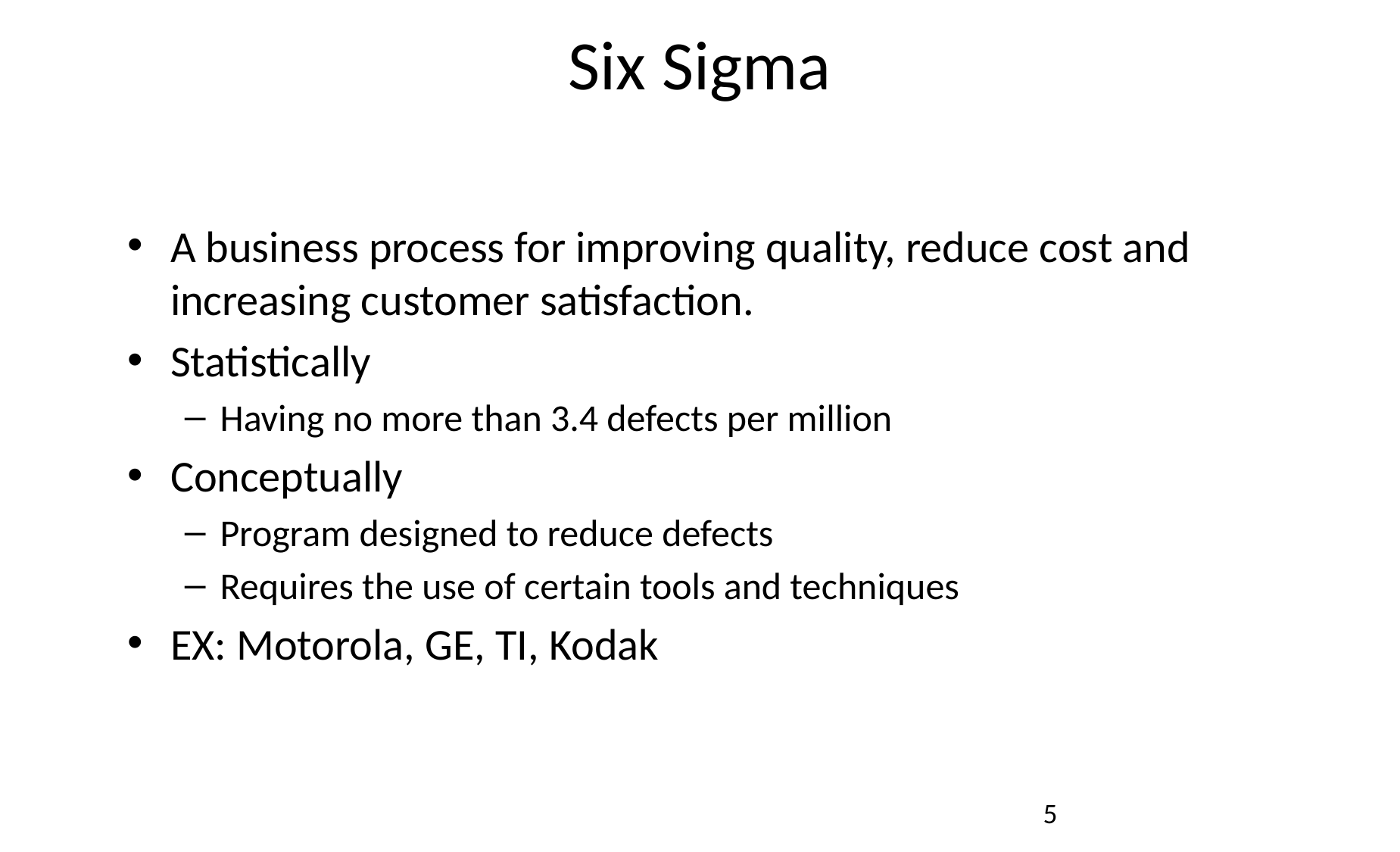

# Six Sigma
A business process for improving quality, reduce cost and increasing customer satisfaction.
Statistically
Having no more than 3.4 defects per million
Conceptually
Program designed to reduce defects
Requires the use of certain tools and techniques
EX: Motorola, GE, TI, Kodak

5